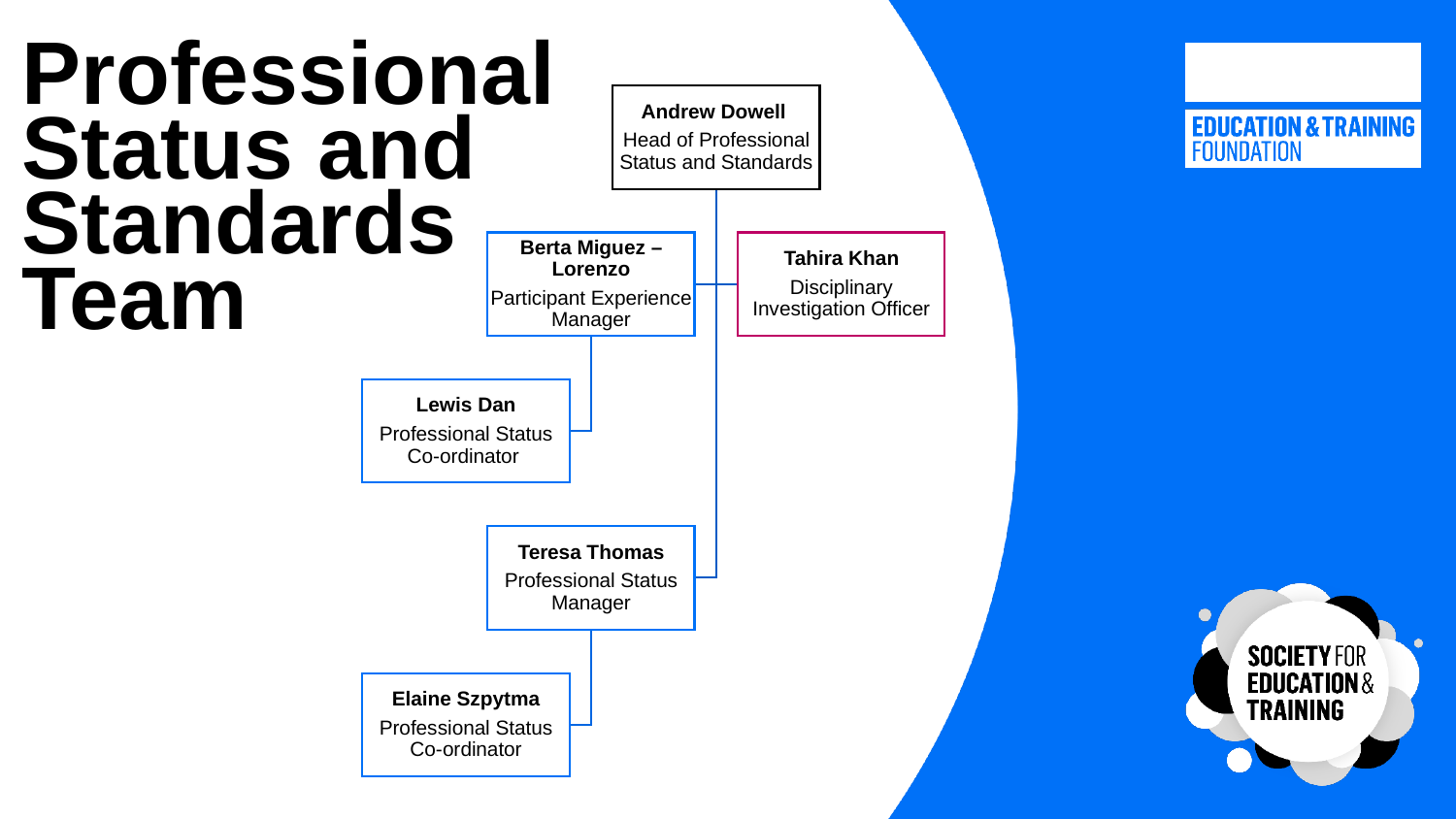

Professional Status and Standards
Team
Andrew Dowell
Head of Professional Status and Standards
Berta Miguez – Lorenzo
Participant Experience Manager
Lewis Dan
Professional Status Co-ordinator
Tahira Khan
Disciplinary Investigation Officer
Teresa Thomas
Professional Status Manager
Elaine Szpytma
Professional Status Co-ordinator